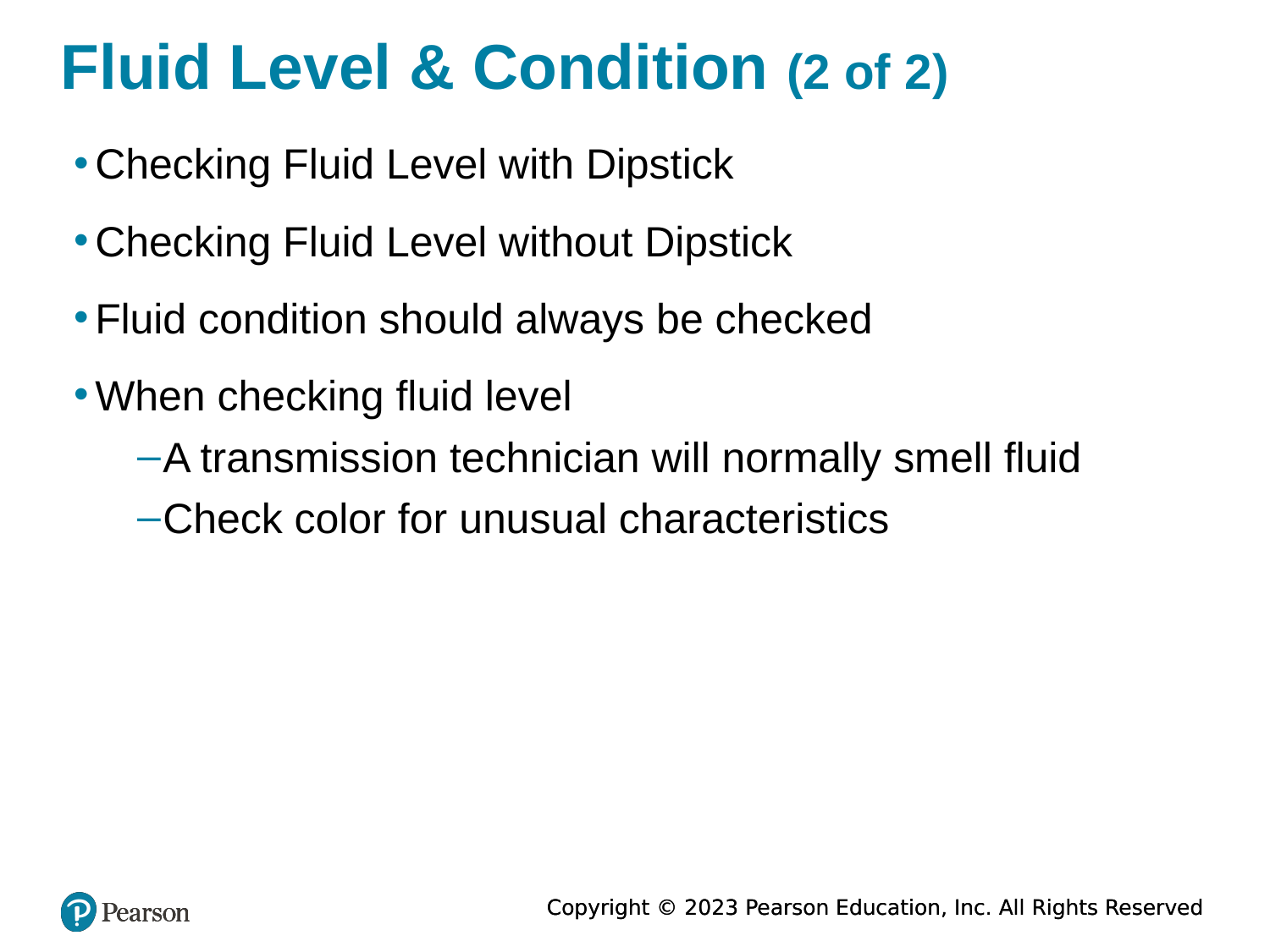

# Fluid Level & Condition (2 of 2)
Checking Fluid Level with Dipstick
Checking Fluid Level without Dipstick
Fluid condition should always be checked
When checking fluid level
A transmission technician will normally smell fluid
Check color for unusual characteristics